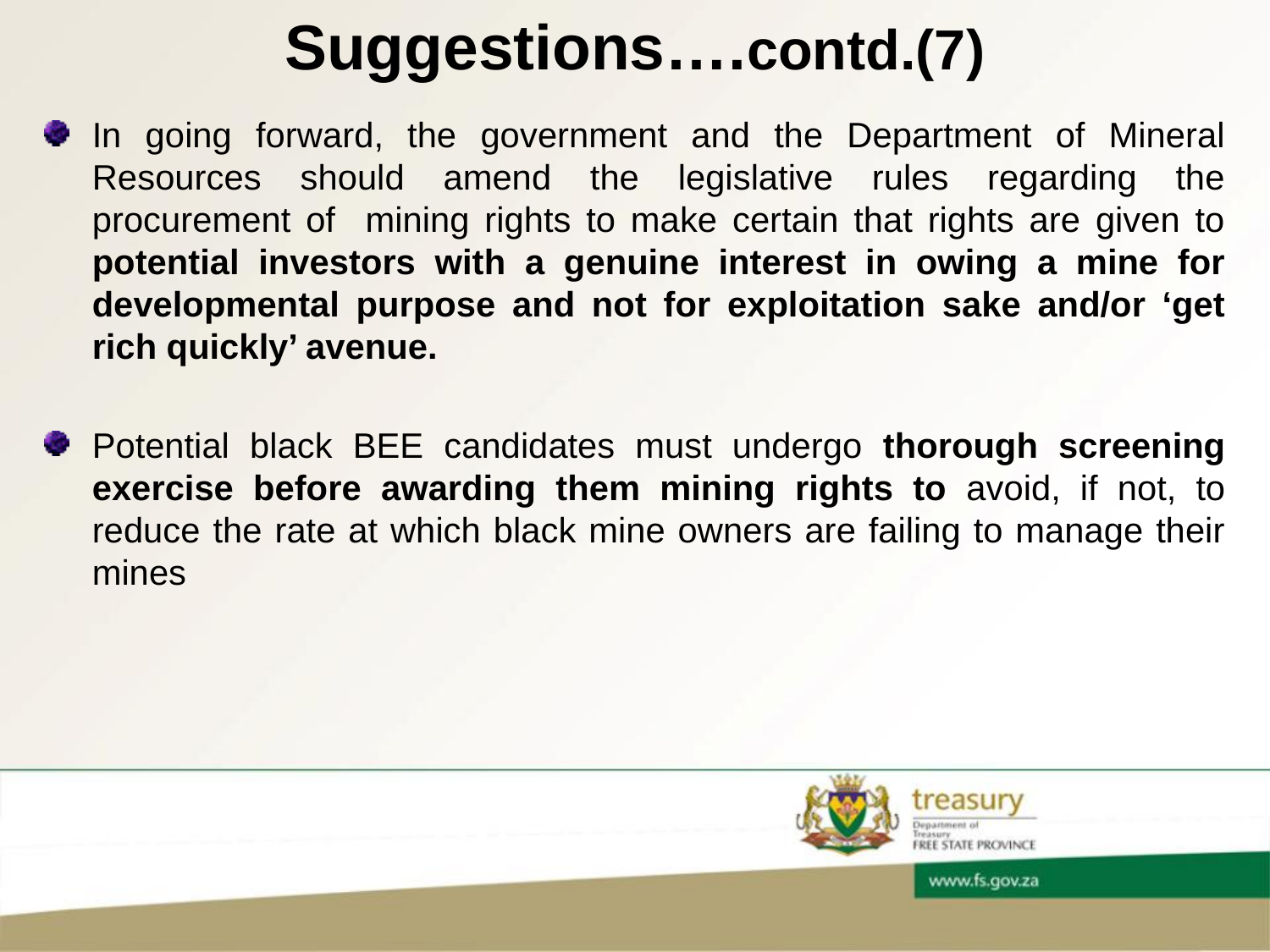

# Suggestions….contd.(7)
In going forward, the government and the Department of Mineral Resources should amend the legislative rules regarding the procurement of  mining rights to make certain that rights are given to potential investors with a genuine interest in owing a mine for developmental purpose and not for exploitation sake and/or ‘get rich quickly’ avenue.

Potential black BEE candidates must undergo thorough screening exercise before awarding them mining rights to avoid, if not, to reduce the rate at which black mine owners are failing to manage their mines